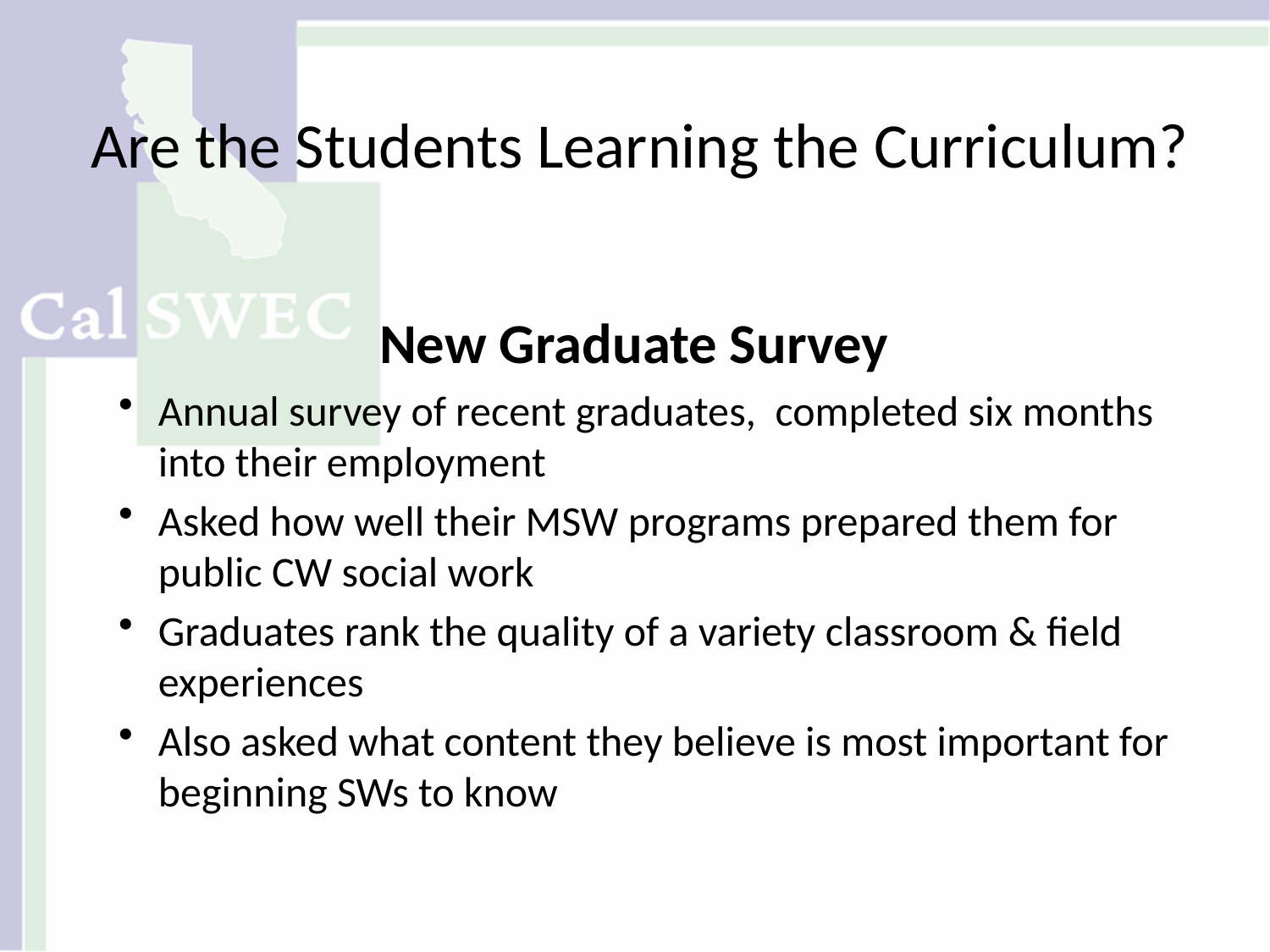

# Are the Students Learning the Curriculum?

New Graduate Survey
Annual survey of recent graduates,  completed six months into their employment
Asked how well their MSW programs prepared them for public CW social work
Graduates rank the quality of a variety classroom & field experiences
Also asked what content they believe is most important for beginning SWs to know